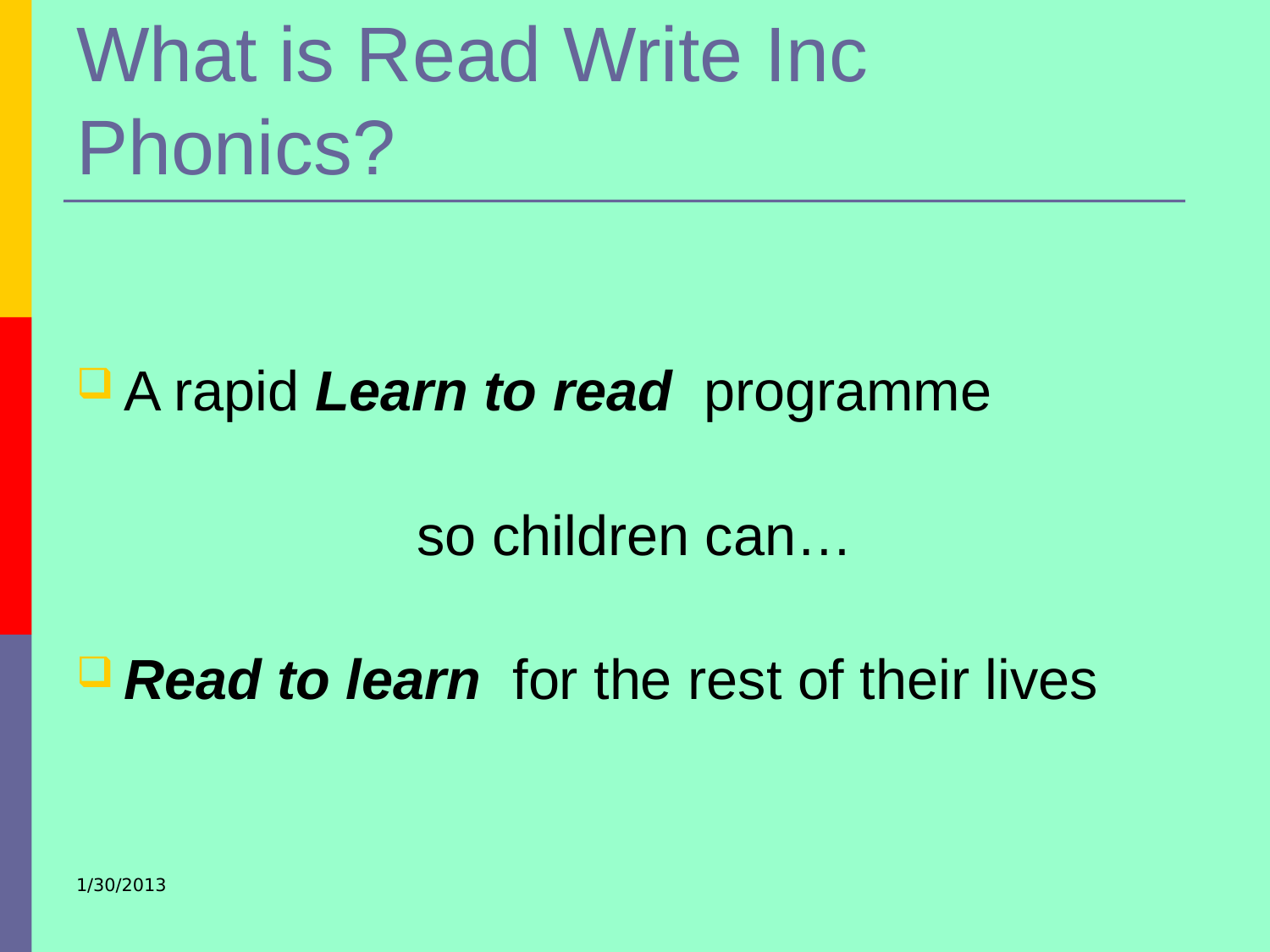

# What is Read Write Inc Phonics?

A rapid Learn to read  programme

so children can…

Read to learn  for the rest of their lives
1/30/2013